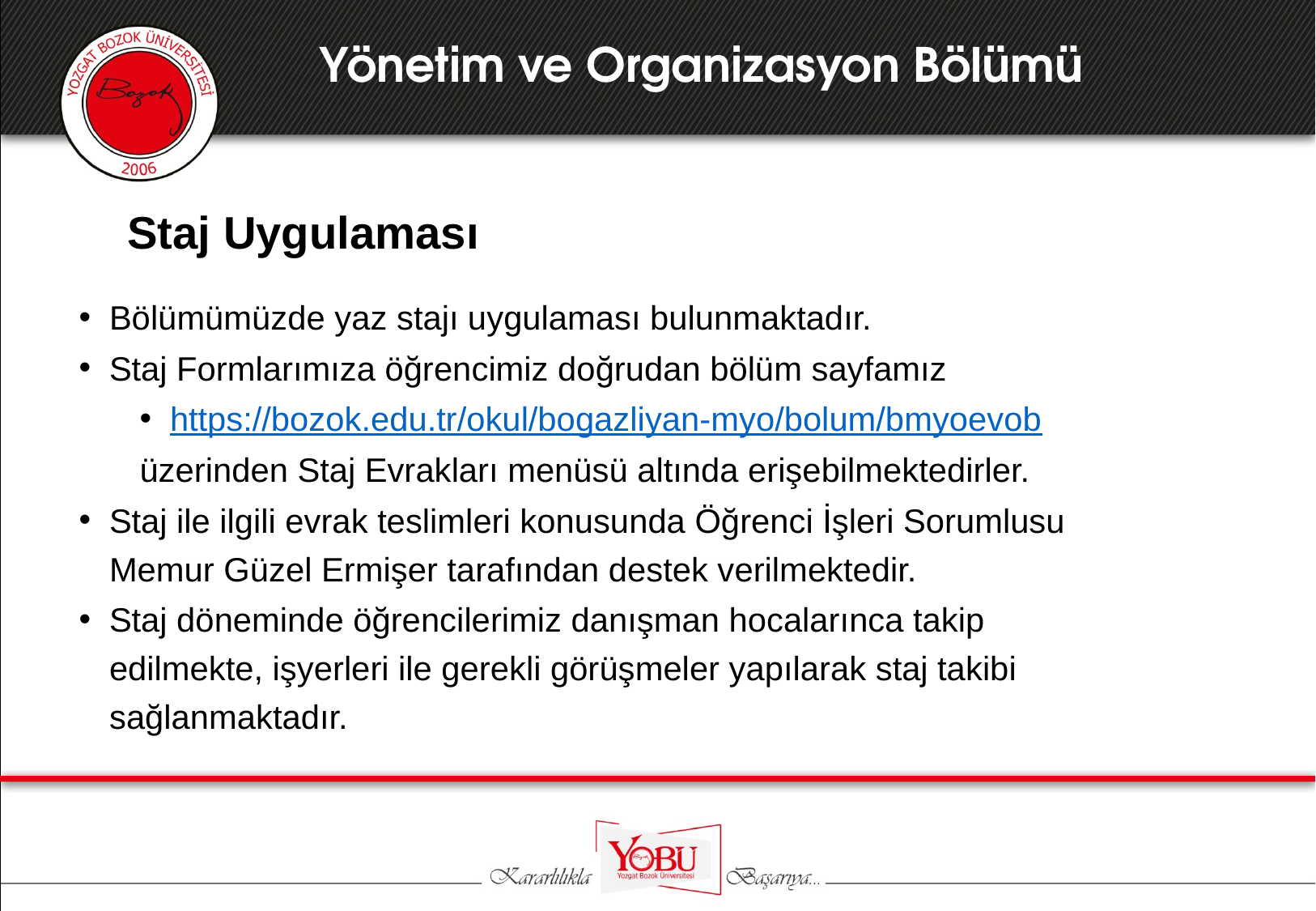

Yönetim ve Organizasyon Bölümü
# Staj Uygulaması

Bölümümüzde yaz stajı uygulaması bulunmaktadır.
Staj Formlarımıza öğrencimiz doğrudan bölüm sayfamız
https://bozok.edu.tr/okul/bogazliyan-myo/bolum/bmyoevob
üzerinden Staj Evrakları menüsü altında erişebilmektedirler.
Staj ile ilgili evrak teslimleri konusunda Öğrenci İşleri Sorumlusu Memur Güzel Ermişer tarafından destek verilmektedir.
Staj döneminde öğrencilerimiz danışman hocalarınca takip edilmekte, işyerleri ile gerekli görüşmeler yapılarak staj takibi sağlanmaktadır.